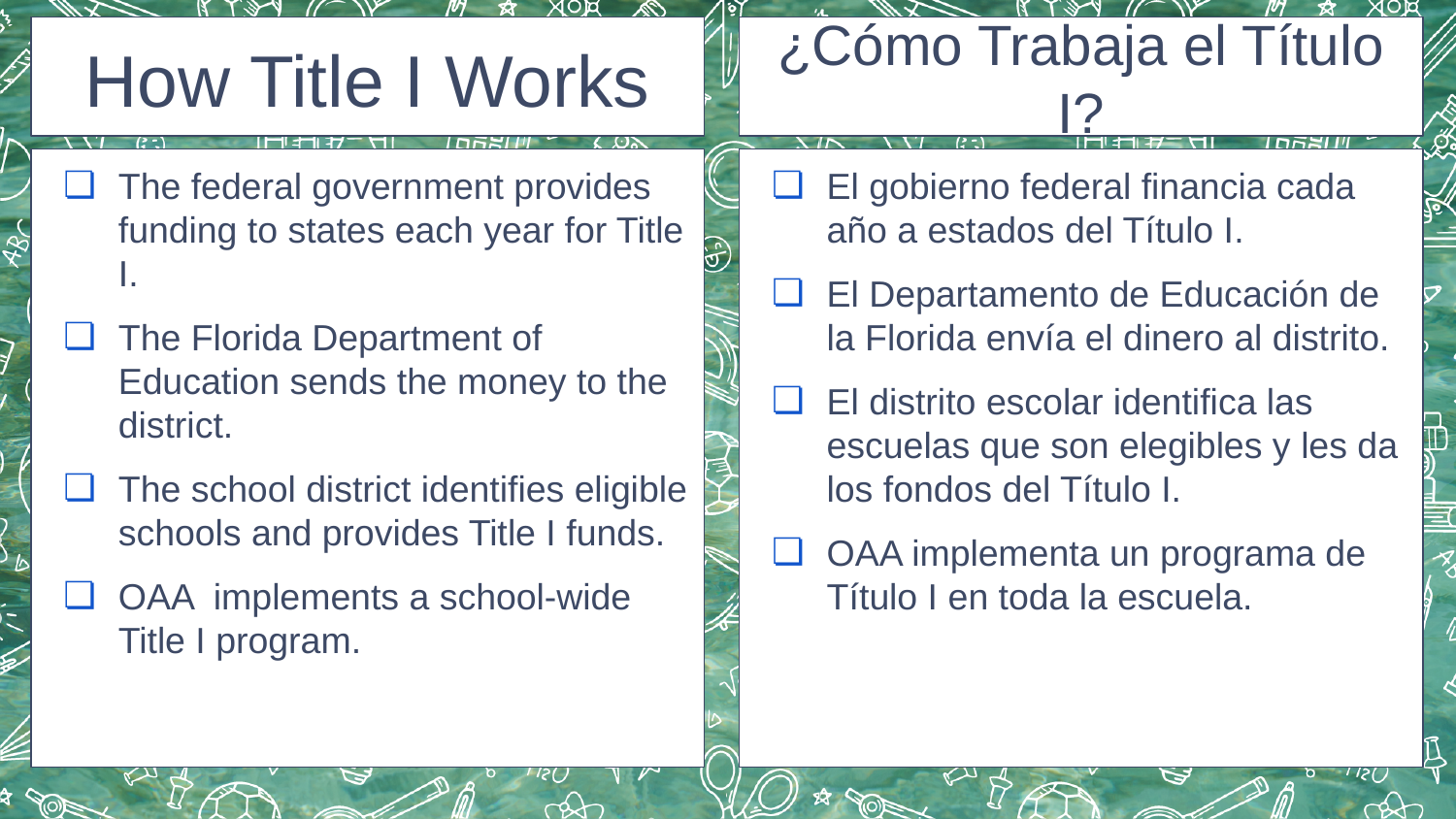

How Title I Works
¿Cómo Trabaja el Título I?
The federal government provides funding to states each year for Title I.
The Florida Department of Education sends the money to the district.
The school district identifies eligible schools and provides Title I funds.
OAA  implements a school-wide Title I program.

El gobierno federal financia cada año a estados del Título I.
El Departamento de Educación de la Florida envía el dinero al distrito.
El distrito escolar identifica las escuelas que son elegibles y les da los fondos del Título I.
OAA implementa un programa de Título I en toda la escuela.